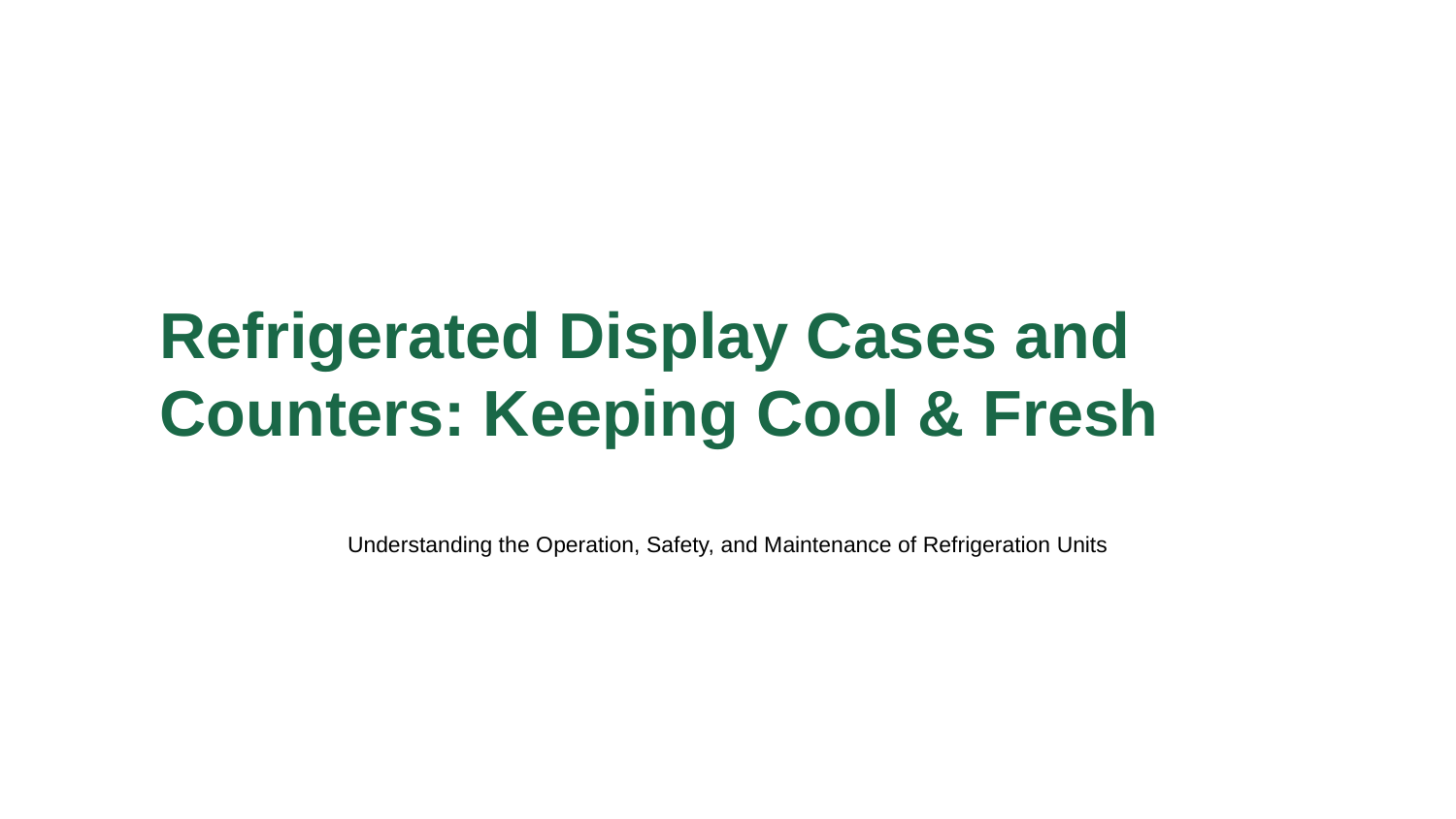

Refrigerated Display Cases and Counters: Keeping Cool & Fresh

Understanding the Operation, Safety, and Maintenance of Refrigeration Units